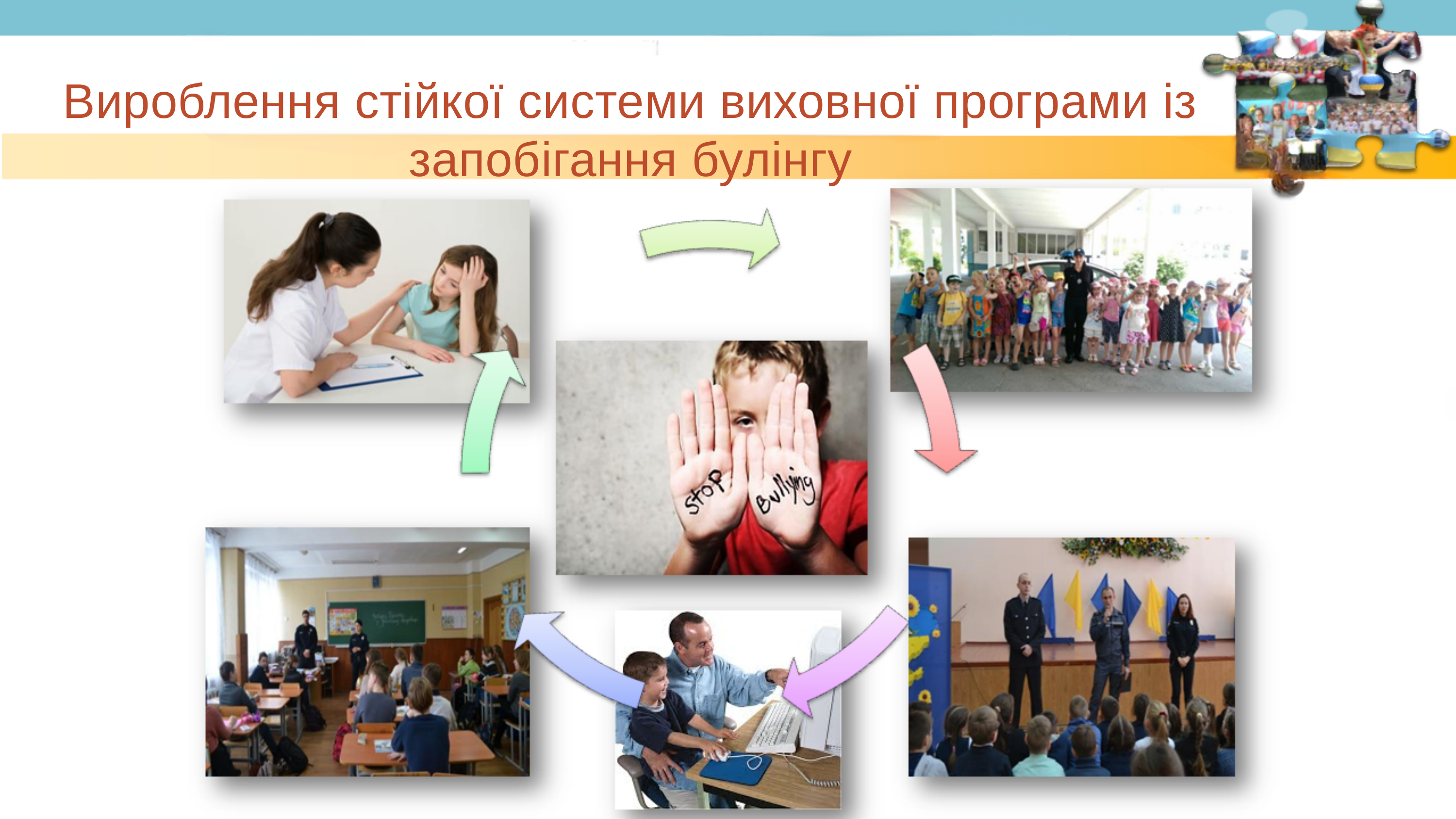

Вироблення стійкої системи виховної програми із запобігання булінгу